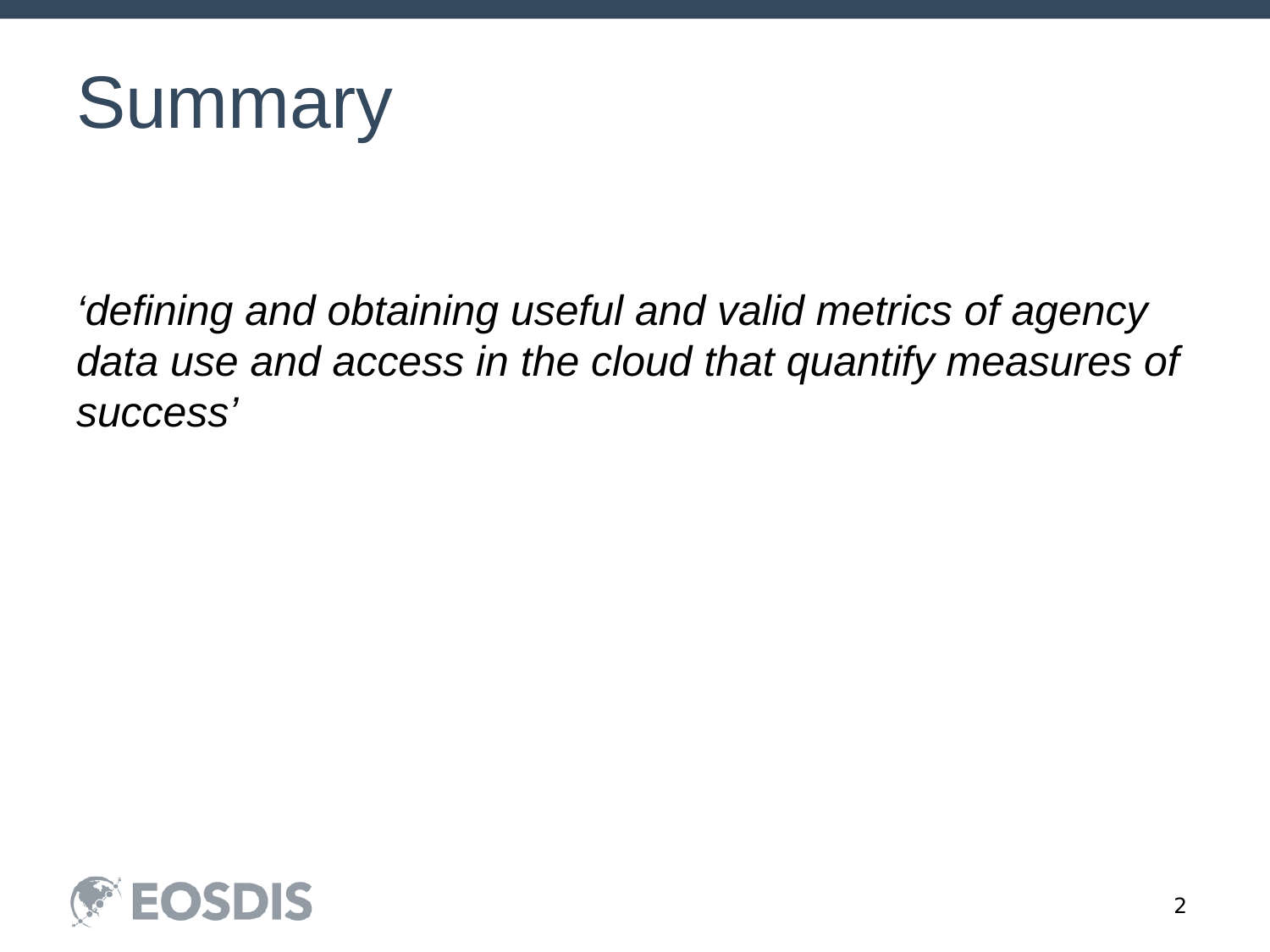

# Summary
‘defining and obtaining useful and valid metrics of agency data use and access in the cloud that quantify measures of success’